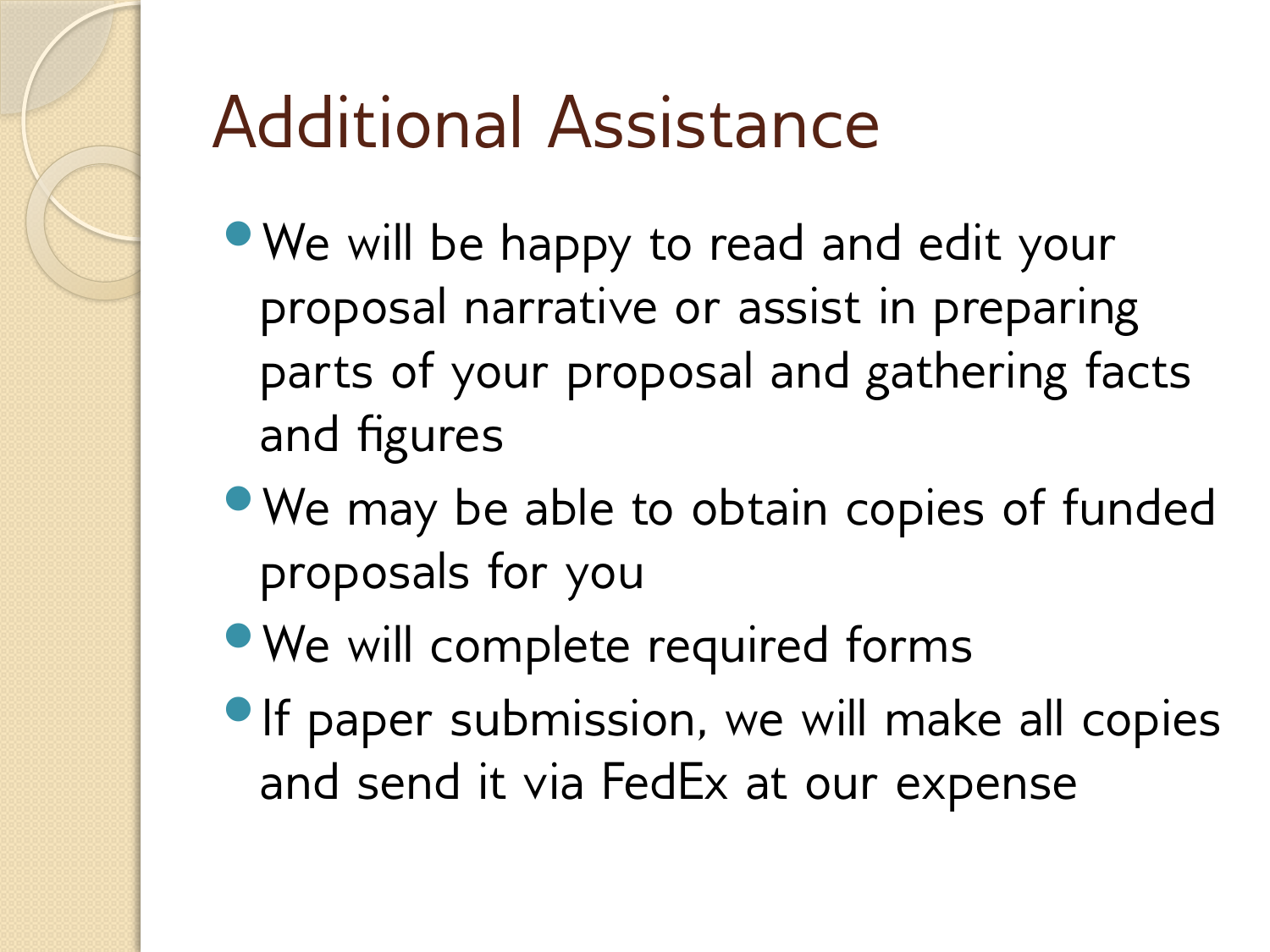

# Additional Assistance
We will be happy to read and edit your proposal narrative or assist in preparing parts of your proposal and gathering facts and figures
We may be able to obtain copies of funded proposals for you
We will complete required forms
If paper submission, we will make all copies and send it via FedEx at our expense